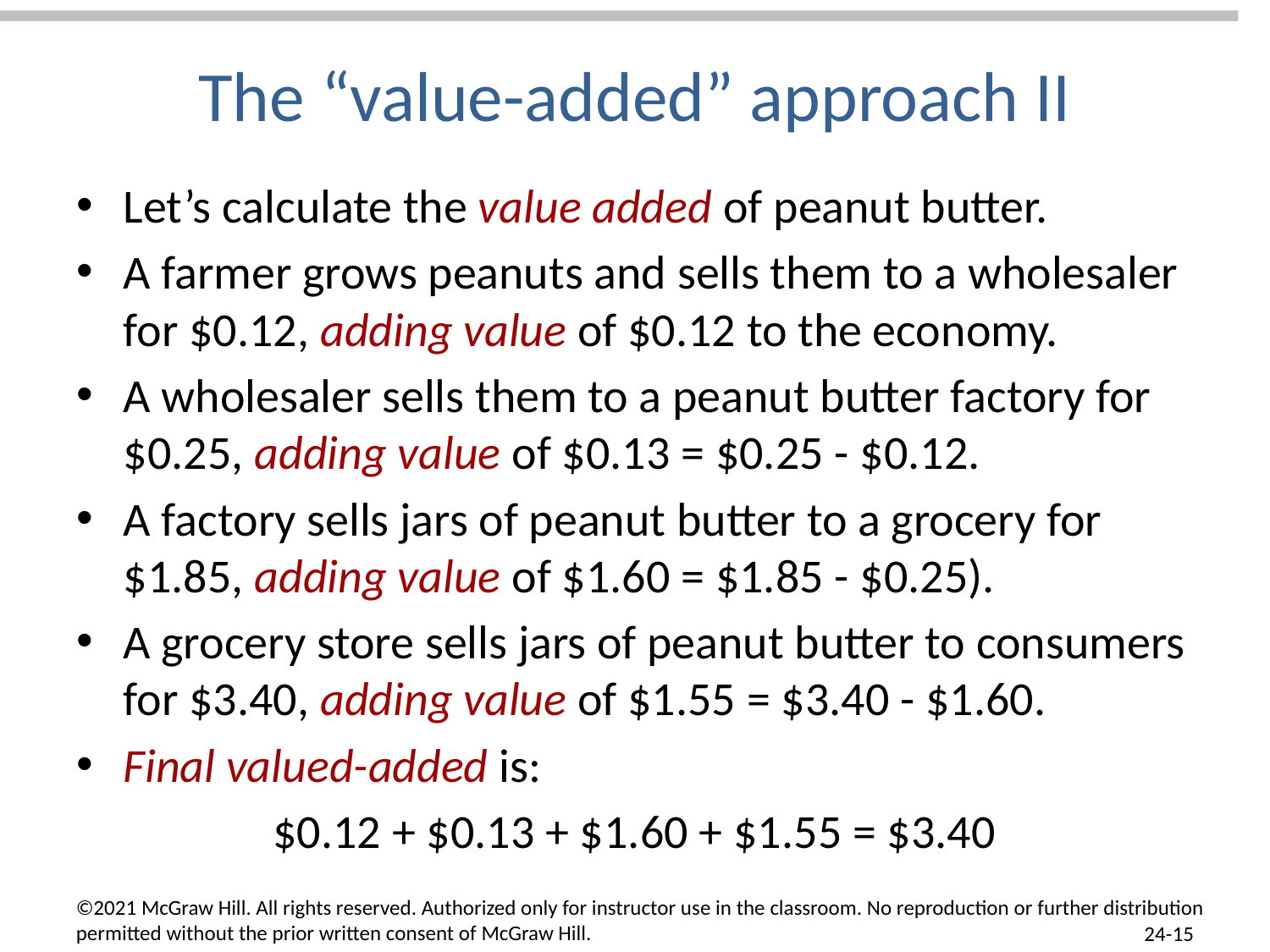

# The “value-added” approach II
Let’s calculate the value added of peanut butter.
A farmer grows peanuts and sells them to a wholesaler for $0.12, adding value of $0.12 to the economy.
A wholesaler sells them to a peanut butter factory for $0.25, adding value of $0.13 = $0.25 - $0.12.
A factory sells jars of peanut butter to a grocery for $1.85, adding value of $1.60 = $1.85 - $0.25).
A grocery store sells jars of peanut butter to consumers for $3.40, adding value of $1.55 = $3.40 - $1.60.
Final valued-added is:
$0.12 + $0.13 + $1.60 + $1.55 = $3.40